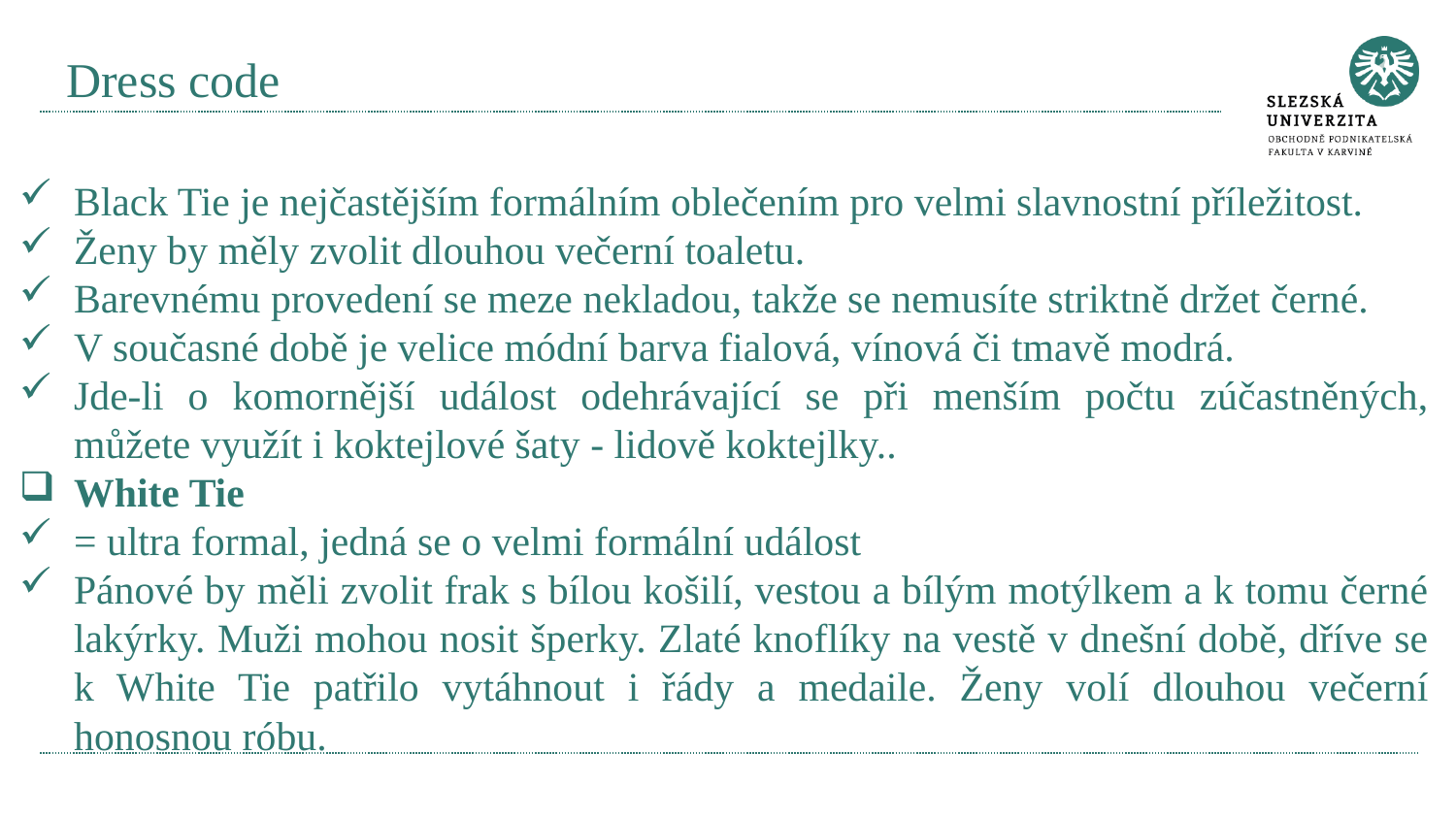

# Dress code
Black Tie je nejčastějším formálním oblečením pro velmi slavnostní příležitost.
Ženy by měly zvolit dlouhou večerní toaletu.
Barevnému provedení se meze nekladou, takže se nemusíte striktně držet černé.
V současné době je velice módní barva fialová, vínová či tmavě modrá.
Jde-li o komornější událost odehrávající se při menším počtu zúčastněných, můžete využít i koktejlové šaty - lidově koktejlky..
White Tie
= ultra formal, jedná se o velmi formální událost
Pánové by měli zvolit frak s bílou košilí, vestou a bílým motýlkem a k tomu černé lakýrky. Muži mohou nosit šperky. Zlaté knoflíky na vestě v dnešní době, dříve se k White Tie patřilo vytáhnout i řády a medaile. Ženy volí dlouhou večerní honosnou róbu.